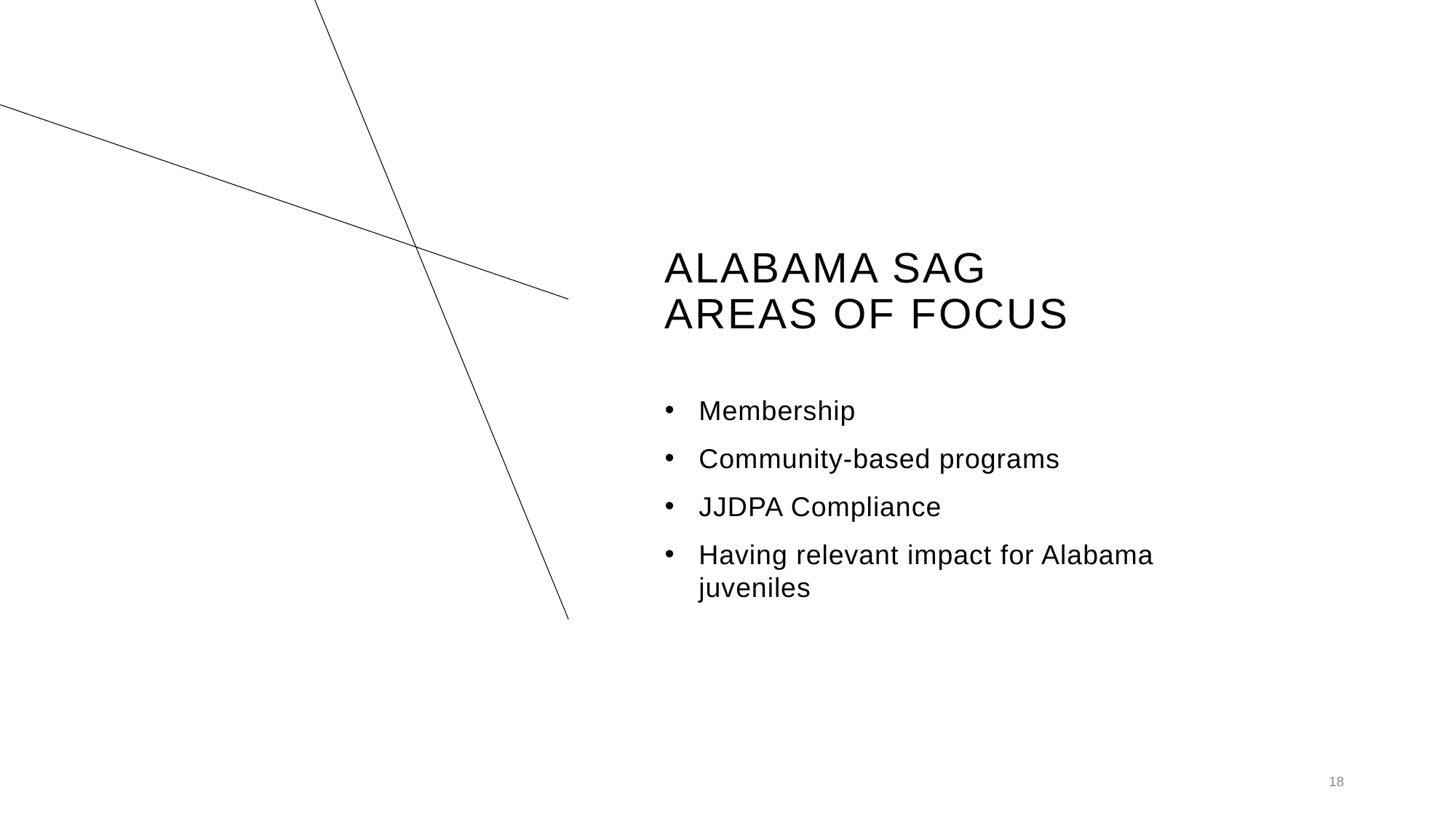

# Alabama Sag Areas of focus
Membership
Community-based programs
JJDPA Compliance
Having relevant impact for Alabama juveniles
18